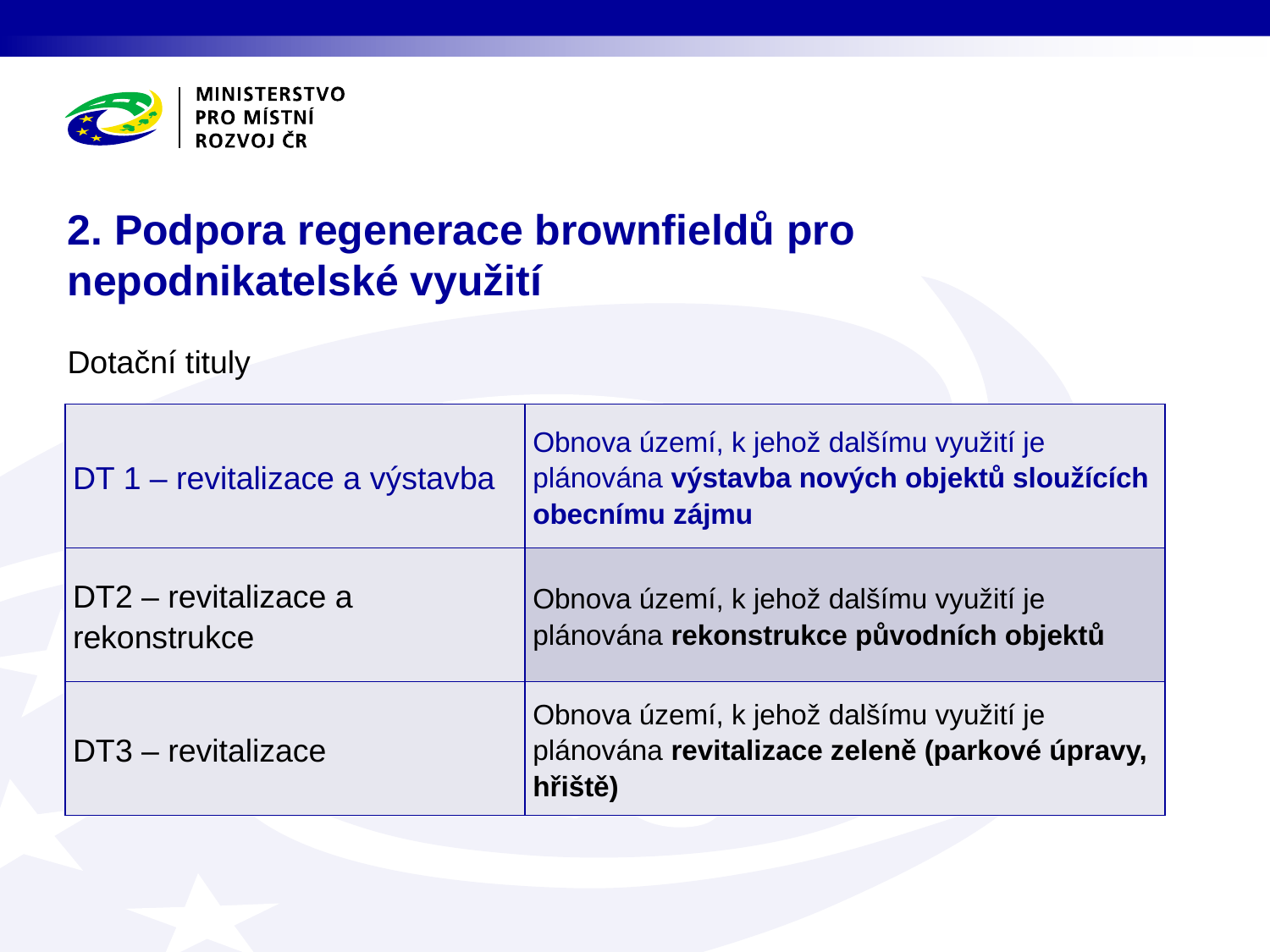

# 2. Podpora regenerace brownfieldů pro nepodnikatelské využití
Dotační tituly
| DT 1 – revitalizace a výstavba | Obnova území, k jehož dalšímu využití je plánována výstavba nových objektů sloužících obecnímu zájmu |
| --- | --- |
| DT2 – revitalizace a rekonstrukce | Obnova území, k jehož dalšímu využití je plánována rekonstrukce původních objektů |
| DT3 – revitalizace | Obnova území, k jehož dalšímu využití je plánována revitalizace zeleně (parkové úpravy, hřiště) |